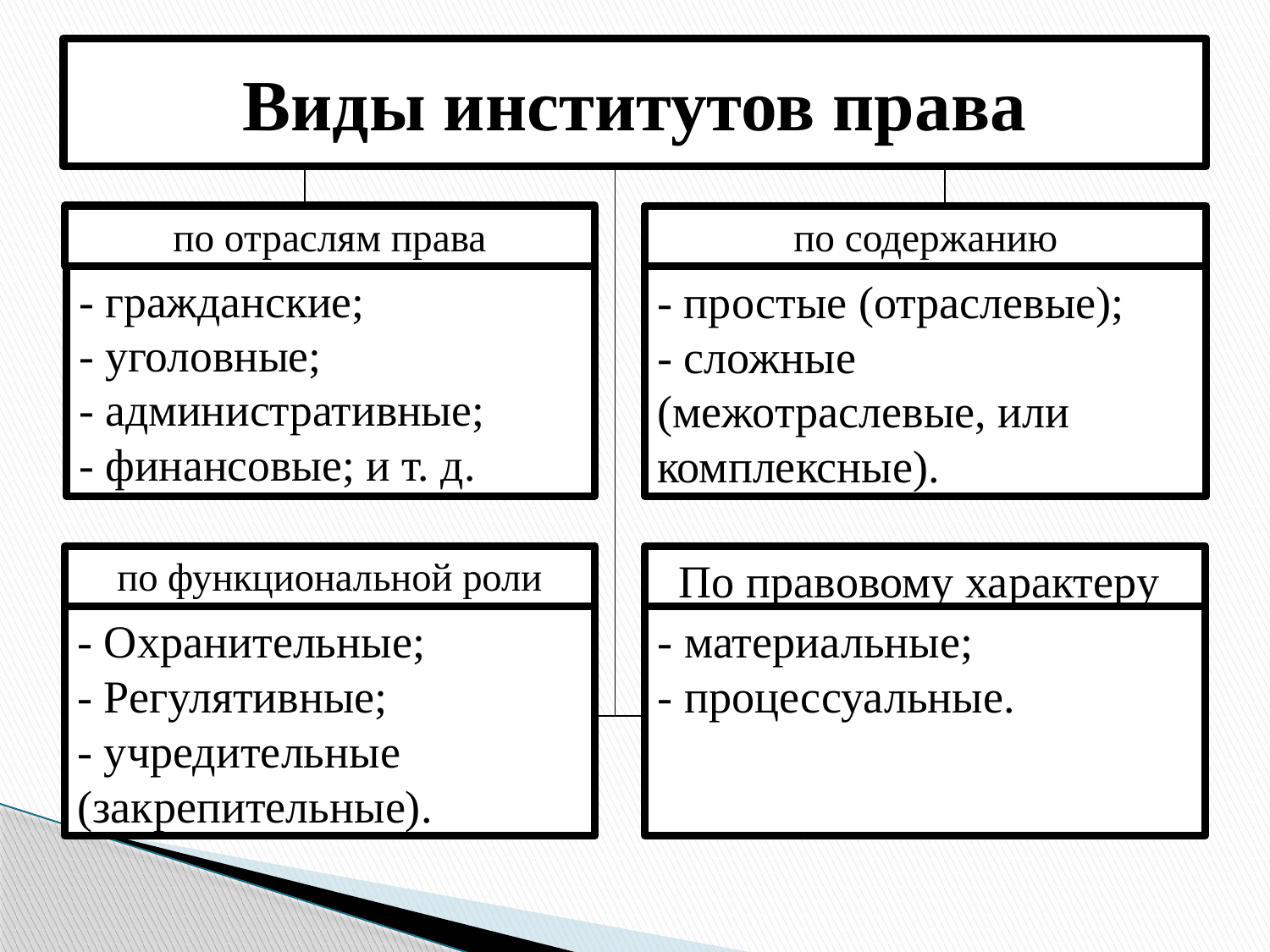

# Виды институтов права
по отраслям права
по содержанию
- гражданские;
- уголовные;
- административные;
- финансовые; и т. д.
- простые (отраслевые);
- сложные (межотраслевые, или комплексные).
по функциональной роли
По правовому характеру
- Охранительные;
- Регулятивные;
- учредительные (закрепительные).
- материальные;
- процессуальные.